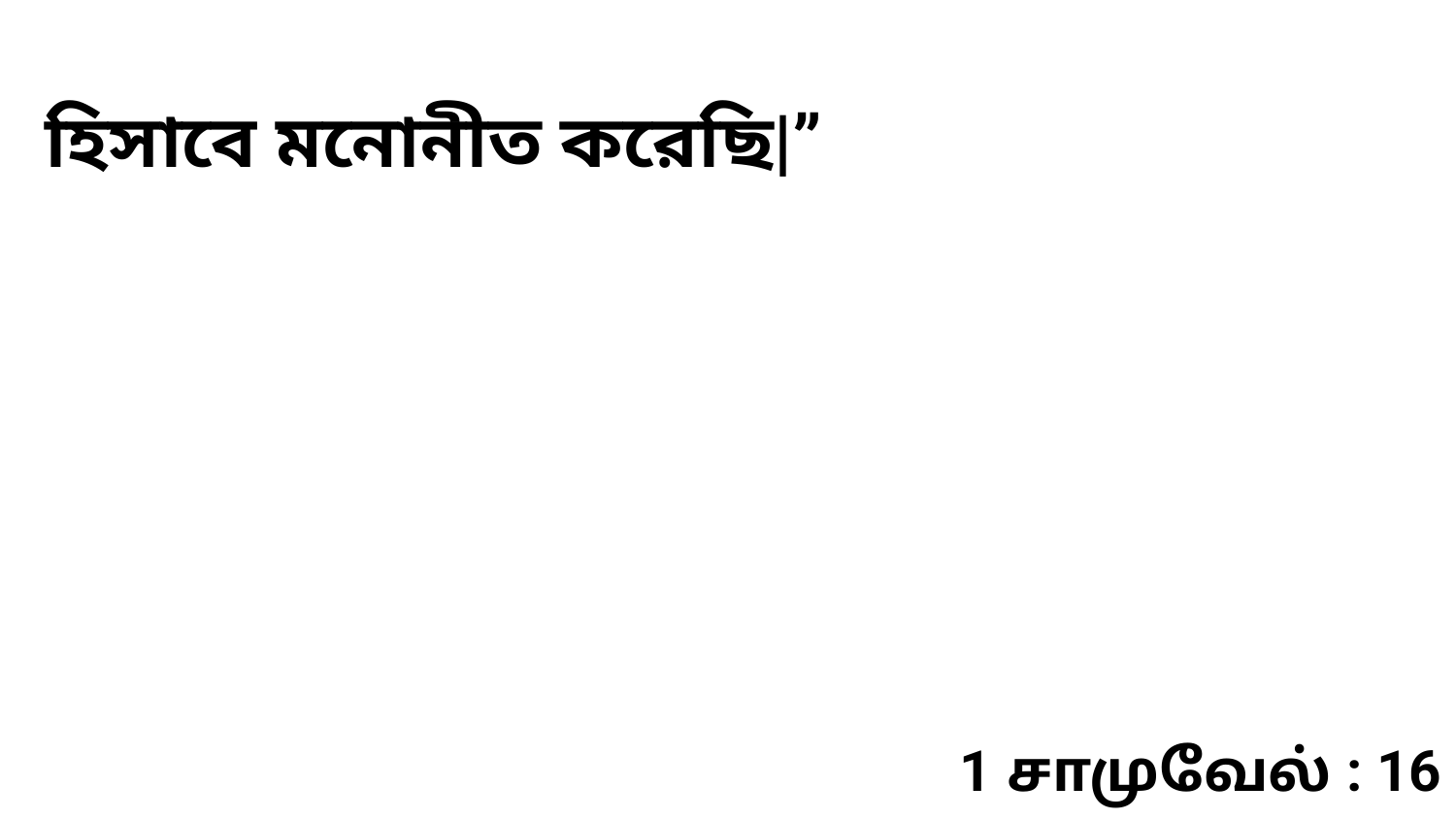

হিসাবে মনোনীত করেছি|”
1 சாமுவேல் : 16